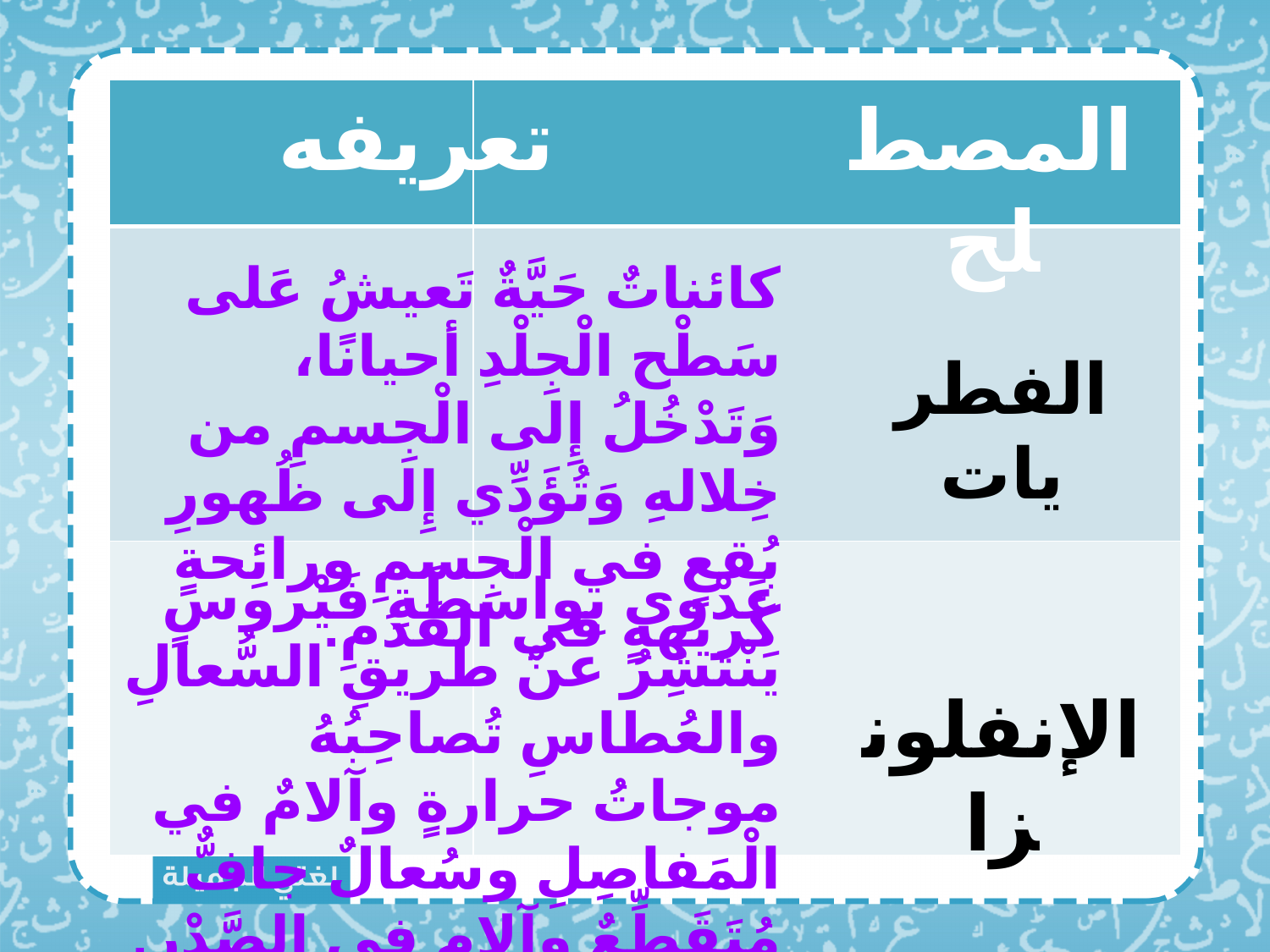

|  |  |
| --- | --- |
|  |  |
|  |  |
تعريفه
المصطلح
كائناتٌ حَيَّةٌ تَعيشُ عَلى سَطْح الْجِلْدِ أحيانًا، وَتَدْخُلُ إِلى الْجِسمِ من خِلالهِ وَتُؤَدِّي إِلى ظُهورِ بُقعٍ في الْجِسمِ ورائِحةٍ كَريهةٍ في القَدَمِ.
الفطريات
عَدْوى بِواسطَةِ فَيْروسٍ يَنْتَشِرُ عنْ طريقِ السُّعالِ والعُطاسِ تُصاحِبُهُ موجاتُ حرارةٍ وآلامٌ في الْمَفاصِلِ وسُعالٌ جافٌّ مُتَقَطِّعٌ وآلام في الصَّدْرِ.
الإنفلونزا